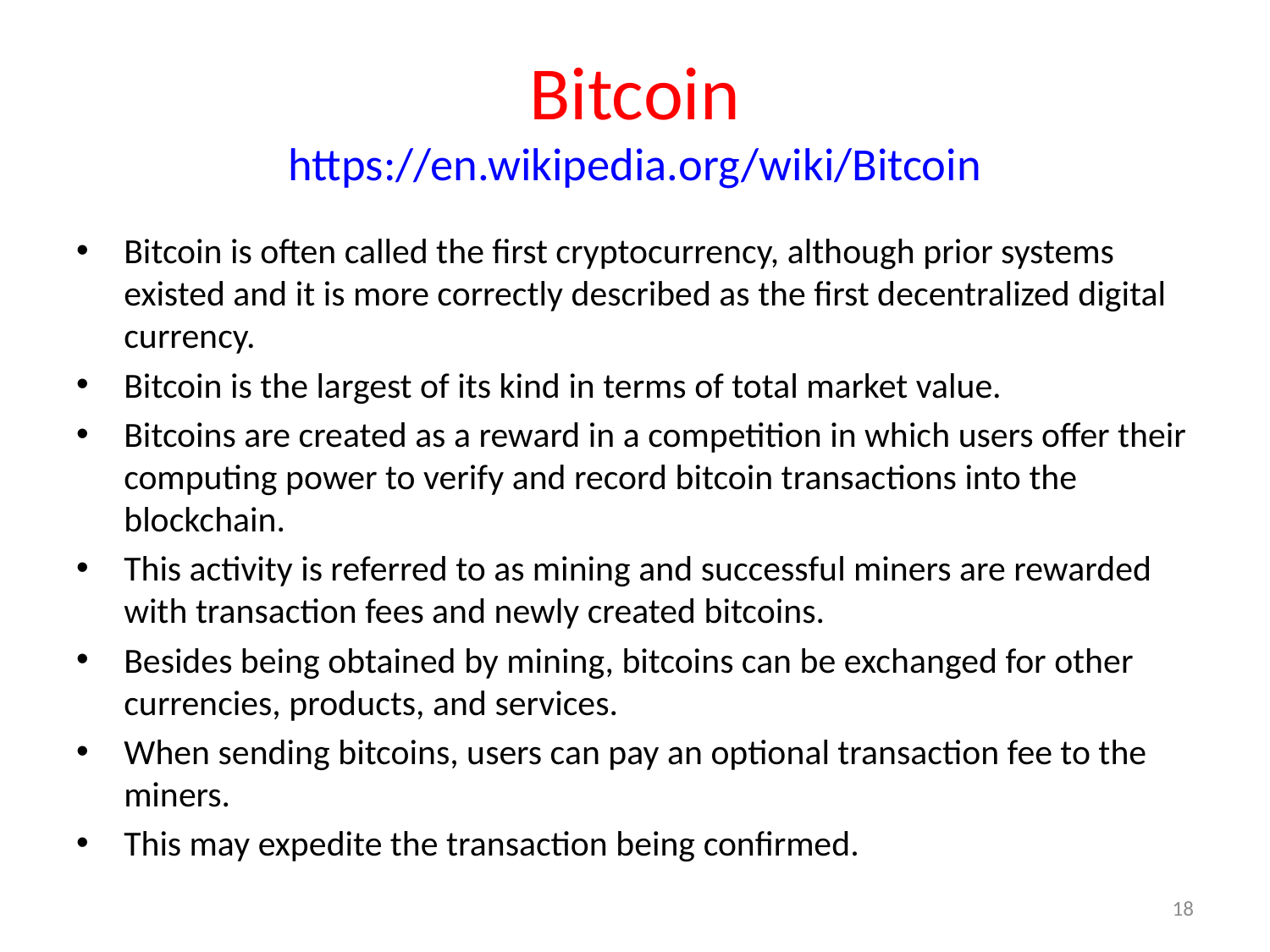

# Bitcoin https://en.wikipedia.org/wiki/Bitcoin
Bitcoin is often called the first cryptocurrency, although prior systems existed and it is more correctly described as the first decentralized digital currency.
Bitcoin is the largest of its kind in terms of total market value.
Bitcoins are created as a reward in a competition in which users offer their computing power to verify and record bitcoin transactions into the blockchain.
This activity is referred to as mining and successful miners are rewarded with transaction fees and newly created bitcoins.
Besides being obtained by mining, bitcoins can be exchanged for other currencies, products, and services.
When sending bitcoins, users can pay an optional transaction fee to the miners.
This may expedite the transaction being confirmed.

18